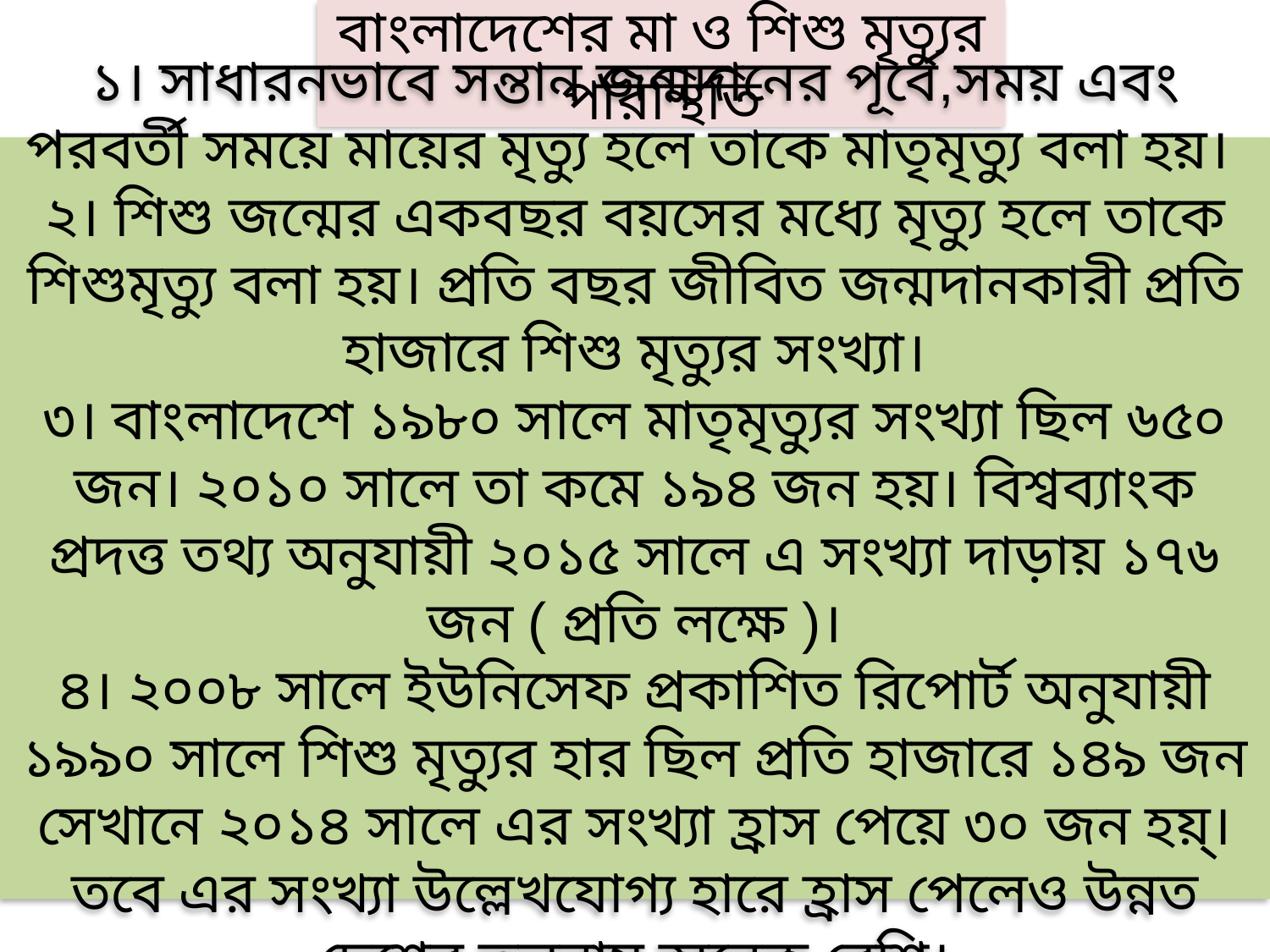

বাংলাদেশের মা ও শিশু মৃত্যুর পরিস্থিতি
১। সাধারনভাবে সন্তান জন্মদানের পূর্বে,সময় এবং পরবর্তী সময়ে মায়ের মৃত্যু হলে তাকে মাতৃমৃত্যু বলা হয়।
২। শিশু জন্মের একবছর বয়সের মধ্যে মৃত্যু হলে তাকে শিশুমৃত্যু বলা হয়। প্রতি বছর জীবিত জন্মদানকারী প্রতি হাজারে শিশু মৃত্যুর সংখ্যা।
৩। বাংলাদেশে ১৯৮০ সালে মাতৃমৃত্যুর সংখ্যা ছিল ৬৫০ জন। ২০১০ সালে তা কমে ১৯৪ জন হয়। বিশ্বব্যাংক প্রদত্ত তথ্য অনুযায়ী ২০১৫ সালে এ সংখ্যা দাড়ায় ১৭৬ জন ( প্রতি লক্ষে )।
৪। ২০০৮ সালে ইউনিসেফ প্রকাশিত রিপোর্ট অনুযায়ী ১৯৯০ সালে শিশু মৃত্যুর হার ছিল প্রতি হাজারে ১৪৯ জন সেখানে ২০১৪ সালে এর সংখ্যা হ্রাস পেয়ে ৩০ জন হয়্। তবে এর সংখ্যা উল্লেখযোগ্য হারে হ্রাস পেলেও উন্নত দেশের তুলনায় অনেক বেশি।